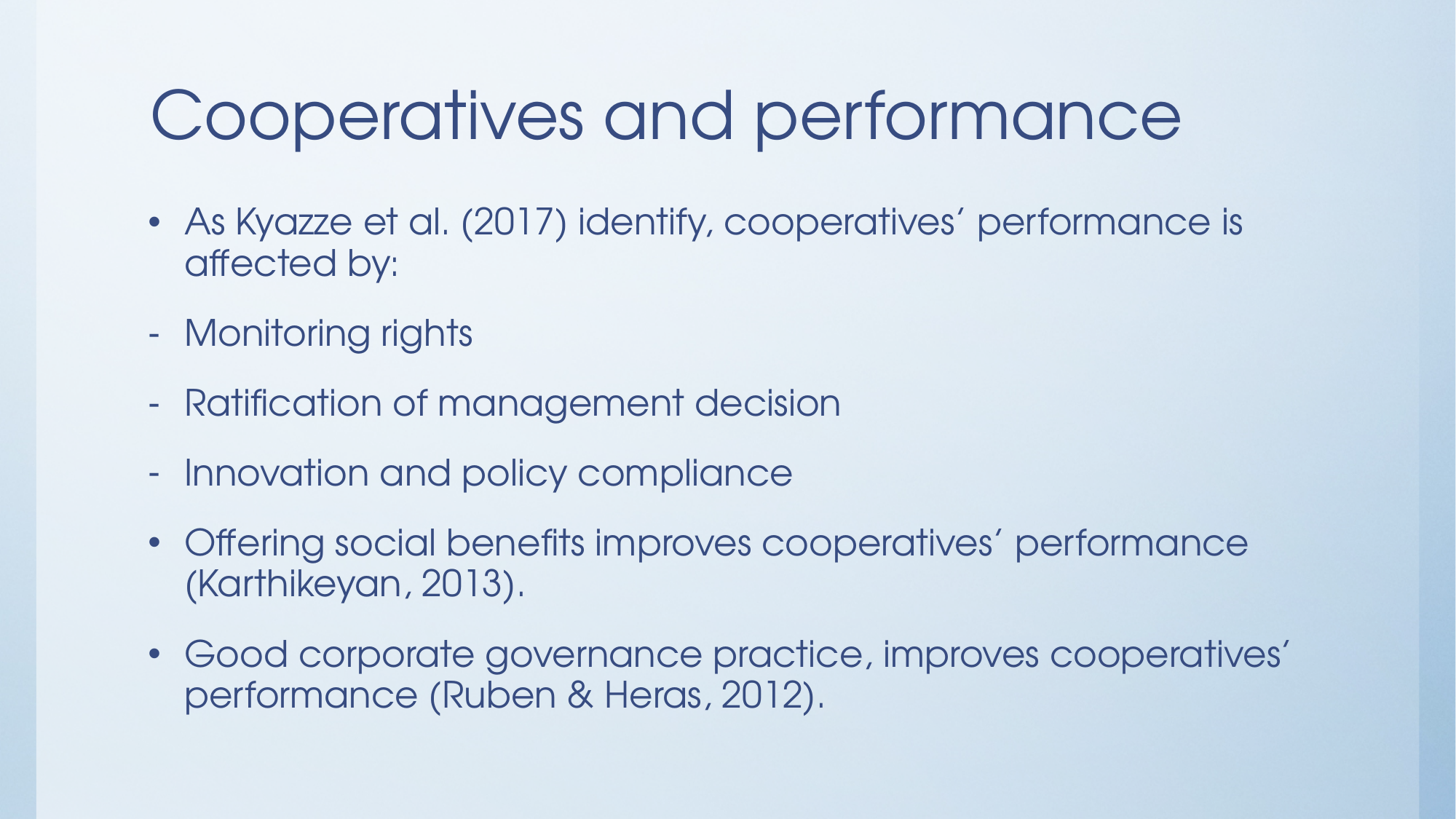

# Cooperatives and performance
As Kyazze et al. (2017) identify, cooperatives’ performance is affected by:
Monitoring rights
Ratification of management decision
Innovation and policy compliance
Offering social benefits improves cooperatives’ performance (Karthikeyan, 2013).
Good corporate governance practice, improves cooperatives’ performance (Ruben & Heras, 2012).